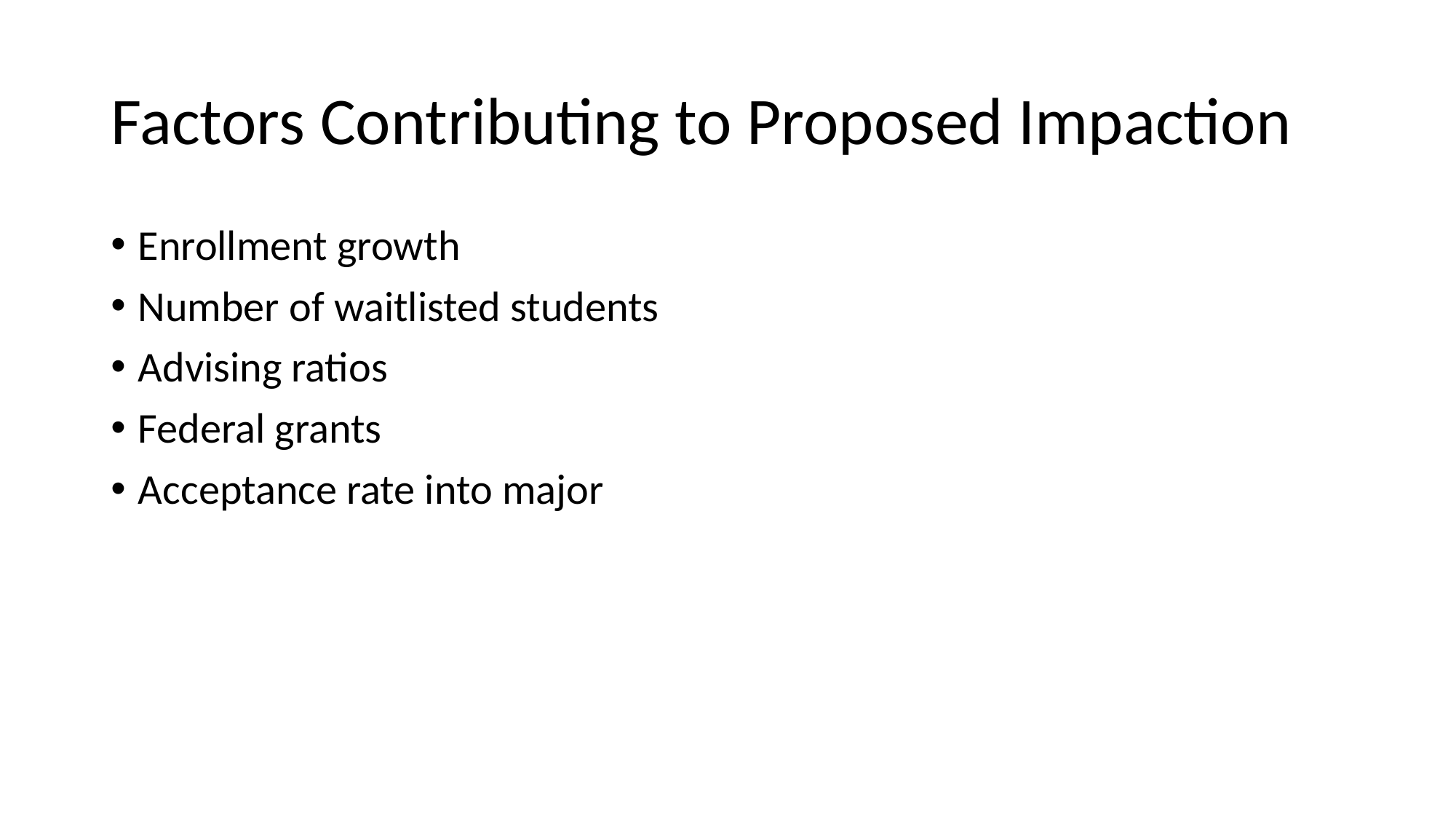

# Factors Contributing to Proposed Impaction
Enrollment growth
Number of waitlisted students
Advising ratios
Federal grants
Acceptance rate into major